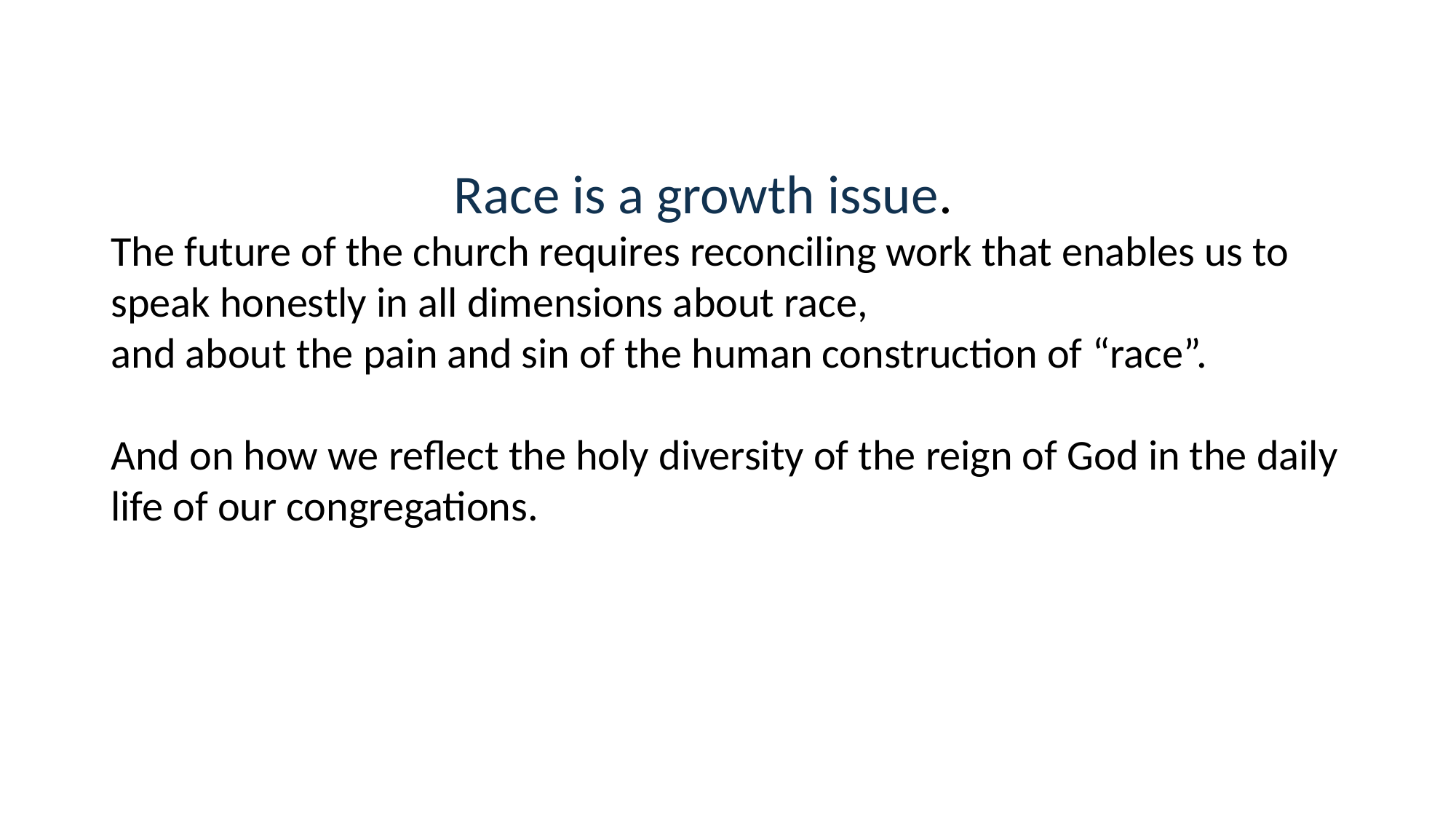

Race is a growth issue.
The future of the church requires reconciling work that enables us to speak honestly in all dimensions about race,
and about the pain and sin of the human construction of “race”.

And on how we reflect the holy diversity of the reign of God in the daily life of our congregations.